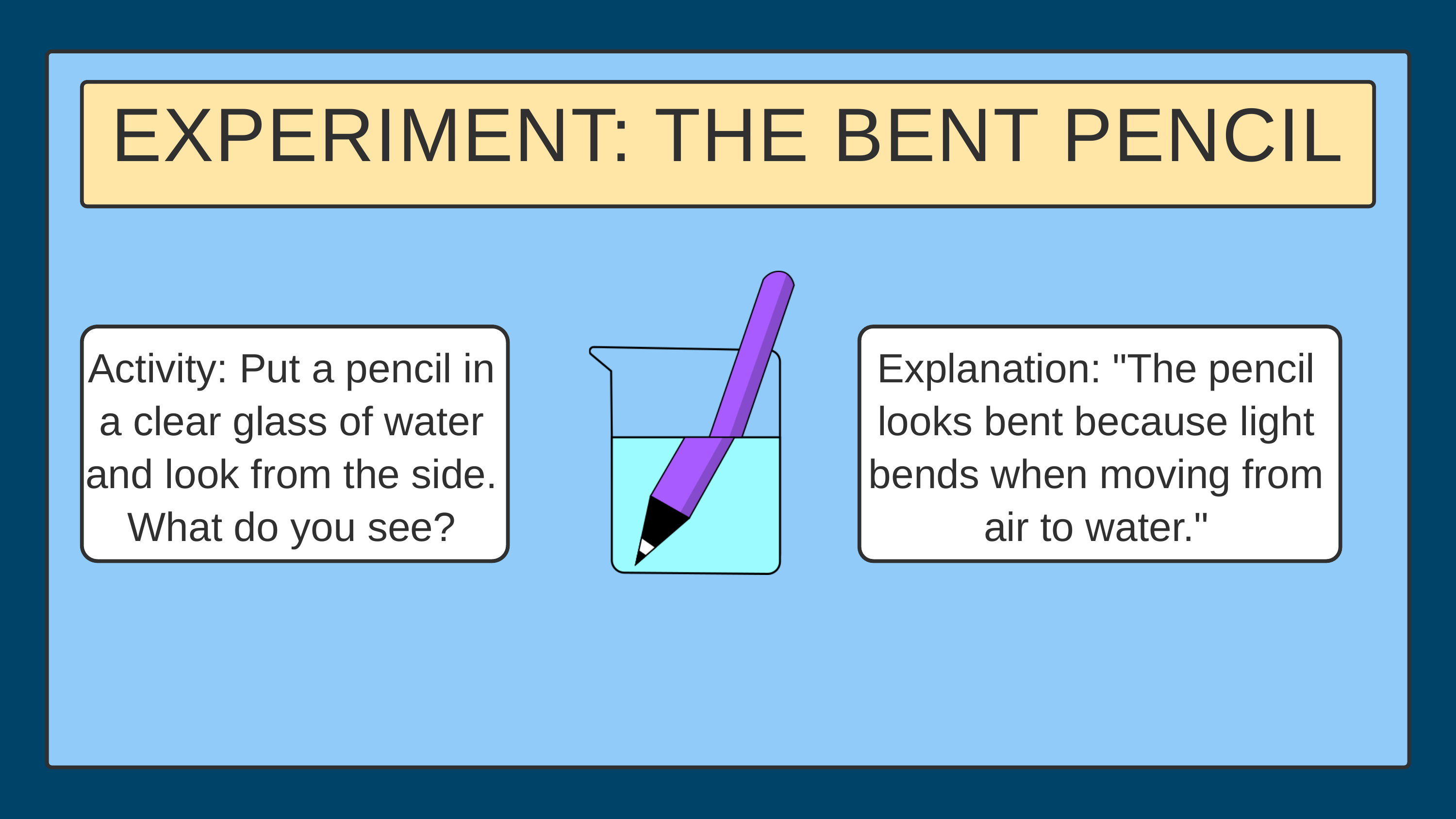

EXPERIMENT: THE BENT PENCIL

Activity: Put a pencil in a clear glass of water and look from the side. What do you see?

Explanation: "The pencil looks bent because light bends when moving from air to water."